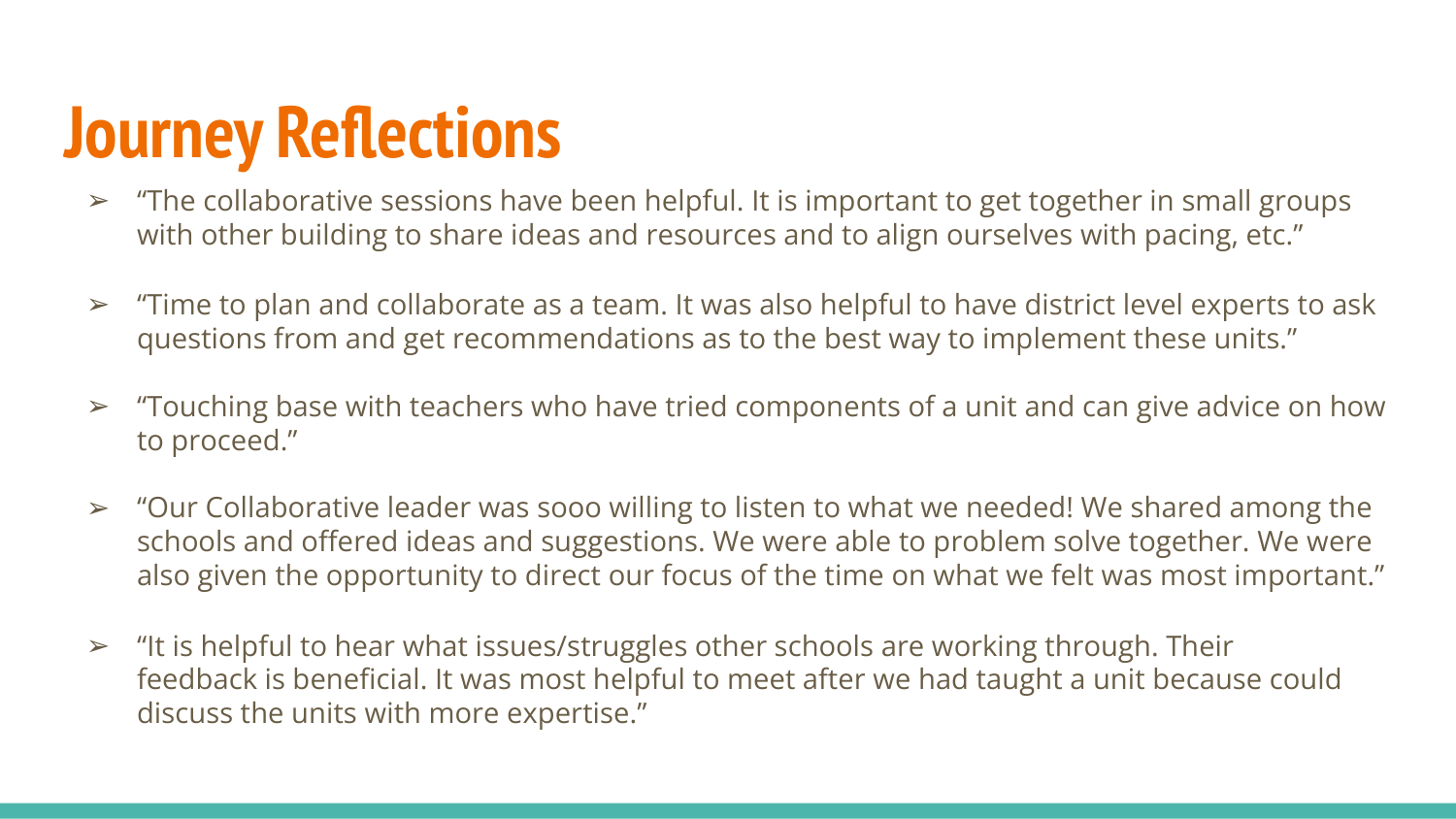

# Journey Reflections
“The collaborative sessions have been helpful. It is important to get together in small groups with other building to share ideas and resources and to align ourselves with pacing, etc.”

“Time to plan and collaborate as a team. It was also helpful to have district level experts to ask questions from and get recommendations as to the best way to implement these units.”

“Touching base with teachers who have tried components of a unit and can give advice on how to proceed.”

“Our Collaborative leader was sooo willing to listen to what we needed! We shared among the schools and offered ideas and suggestions. We were able to problem solve together. We were also given the opportunity to direct our focus of the time on what we felt was most important.”

“It is helpful to hear what issues/struggles other schools are working through. Their feedback is beneficial. It was most helpful to meet after we had taught a unit because could discuss the units with more expertise.”